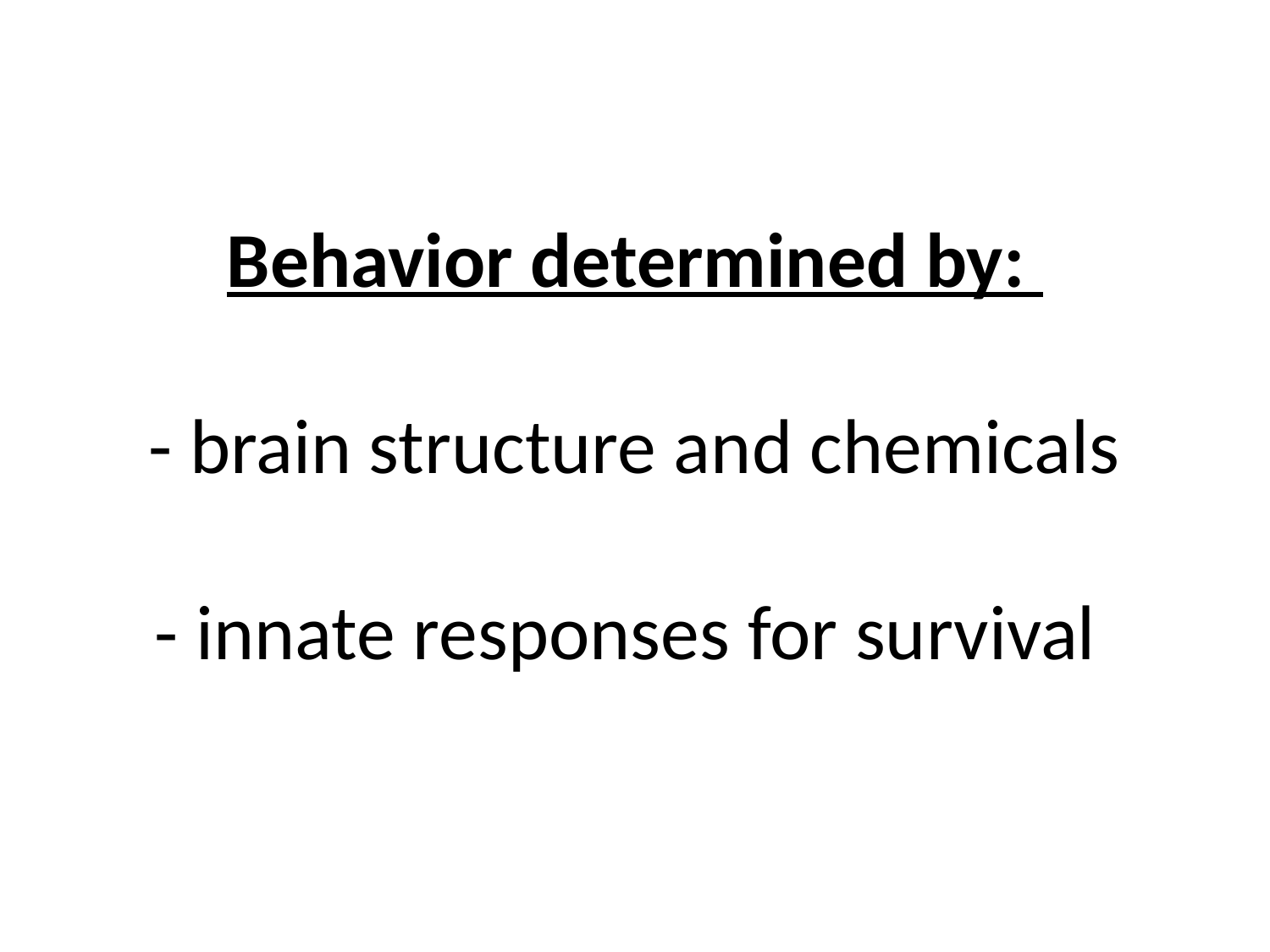

# Behavior determined by: - brain structure and chemicals - innate responses for survival